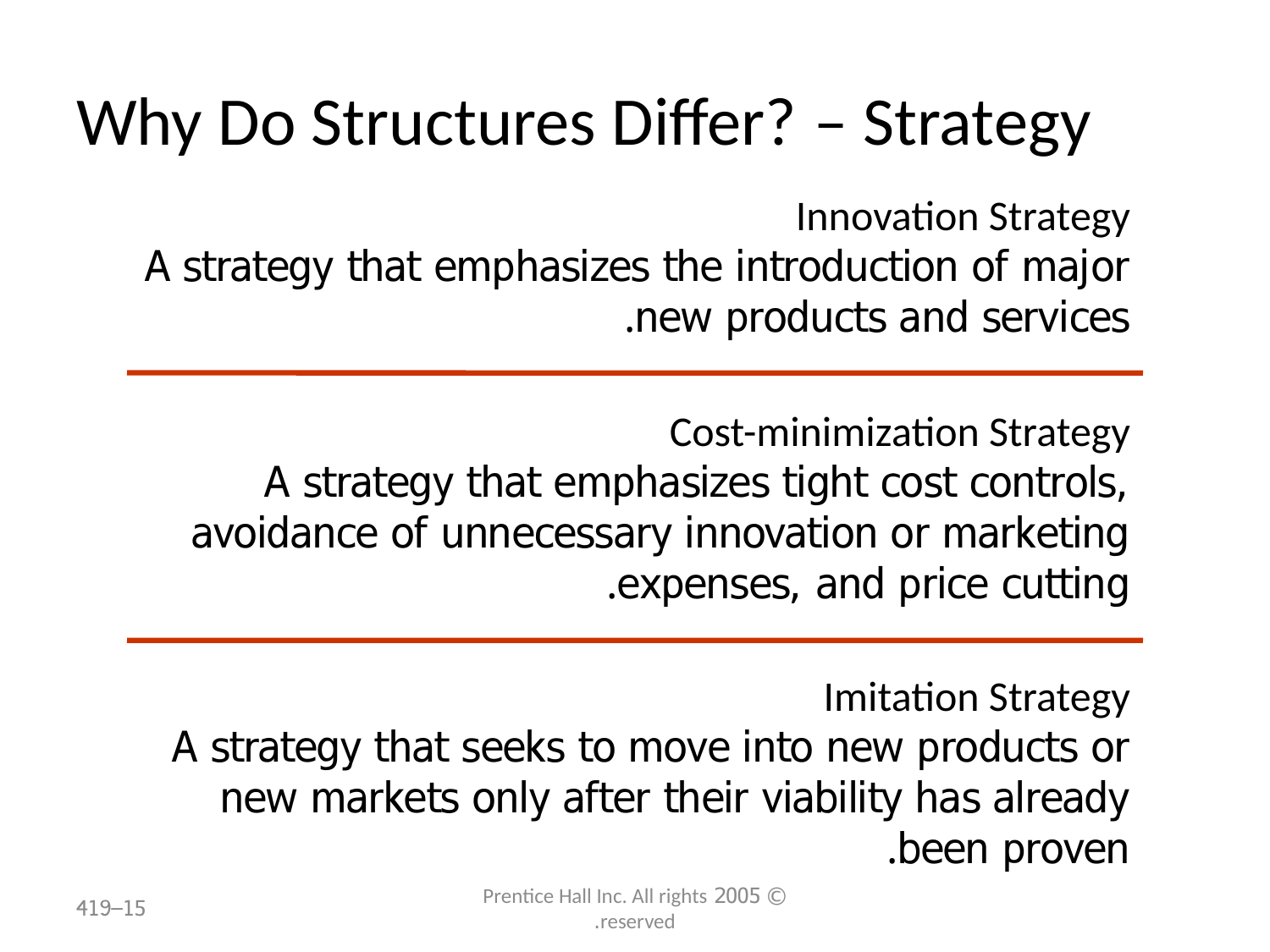

# Why Do Structures Differ? – Strategy
Innovation Strategy
A strategy that emphasizes the introduction of major new products and services.

Cost-minimization Strategy
A strategy that emphasizes tight cost controls, avoidance of unnecessary innovation or marketing expenses, and price cutting.

Imitation Strategy
A strategy that seeks to move into new products or new markets only after their viability has already been proven.
15–419
© 2005 Prentice Hall Inc. All rights reserved.